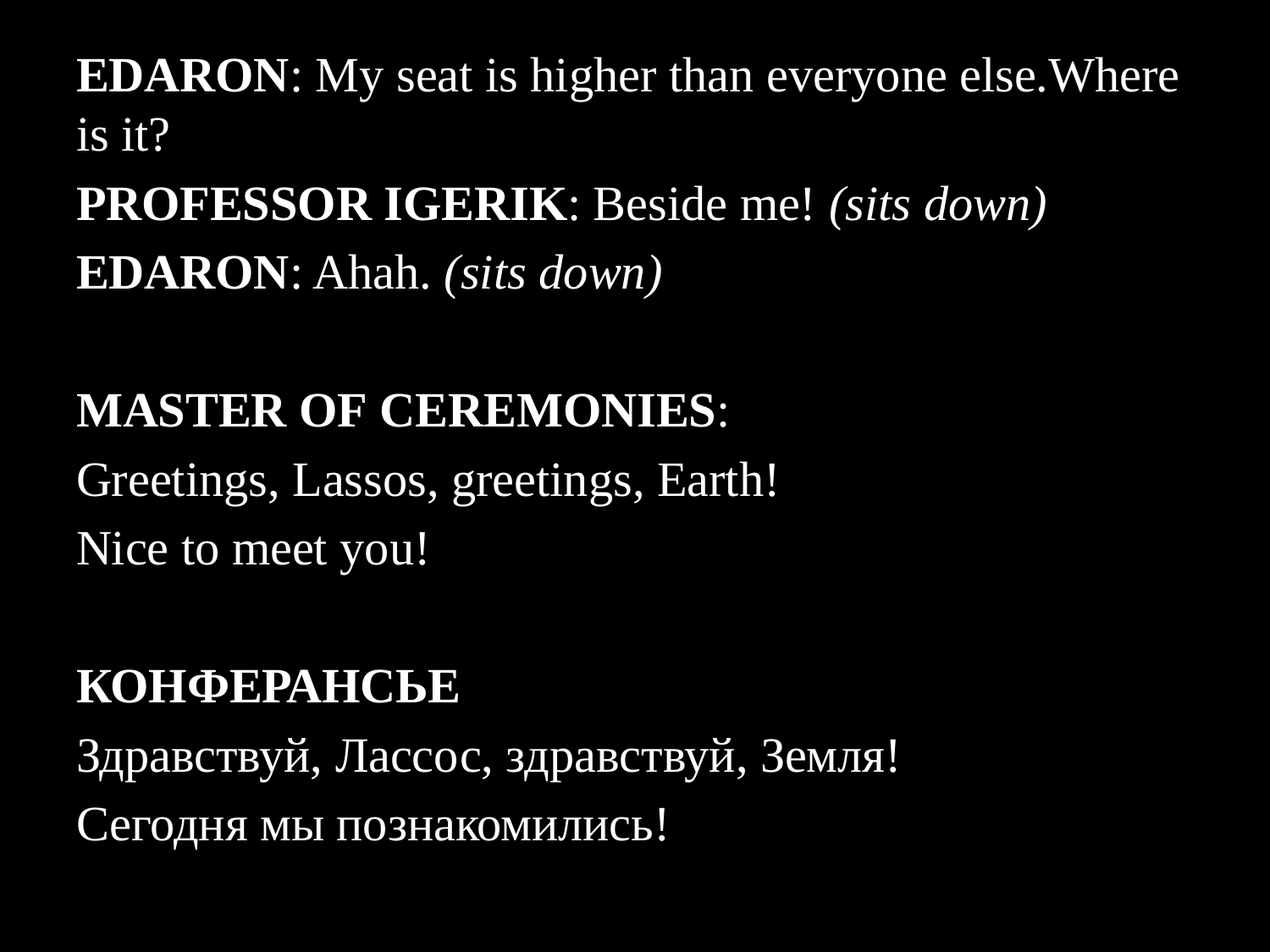

EDARON: My seat is higher than everyone else.Where is it?
PROFESSOR IGERIK: Beside me! (sits down)
EDARON: Ahah. (sits down)

MASTER OF CEREMONIES:
Greetings, Lassos, greetings, Earth!
Nice to meet you!

КОНФЕРАНСЬЕ
Здравствуй, Лассос, здравствуй, Земля!
Сегодня мы познакомились!